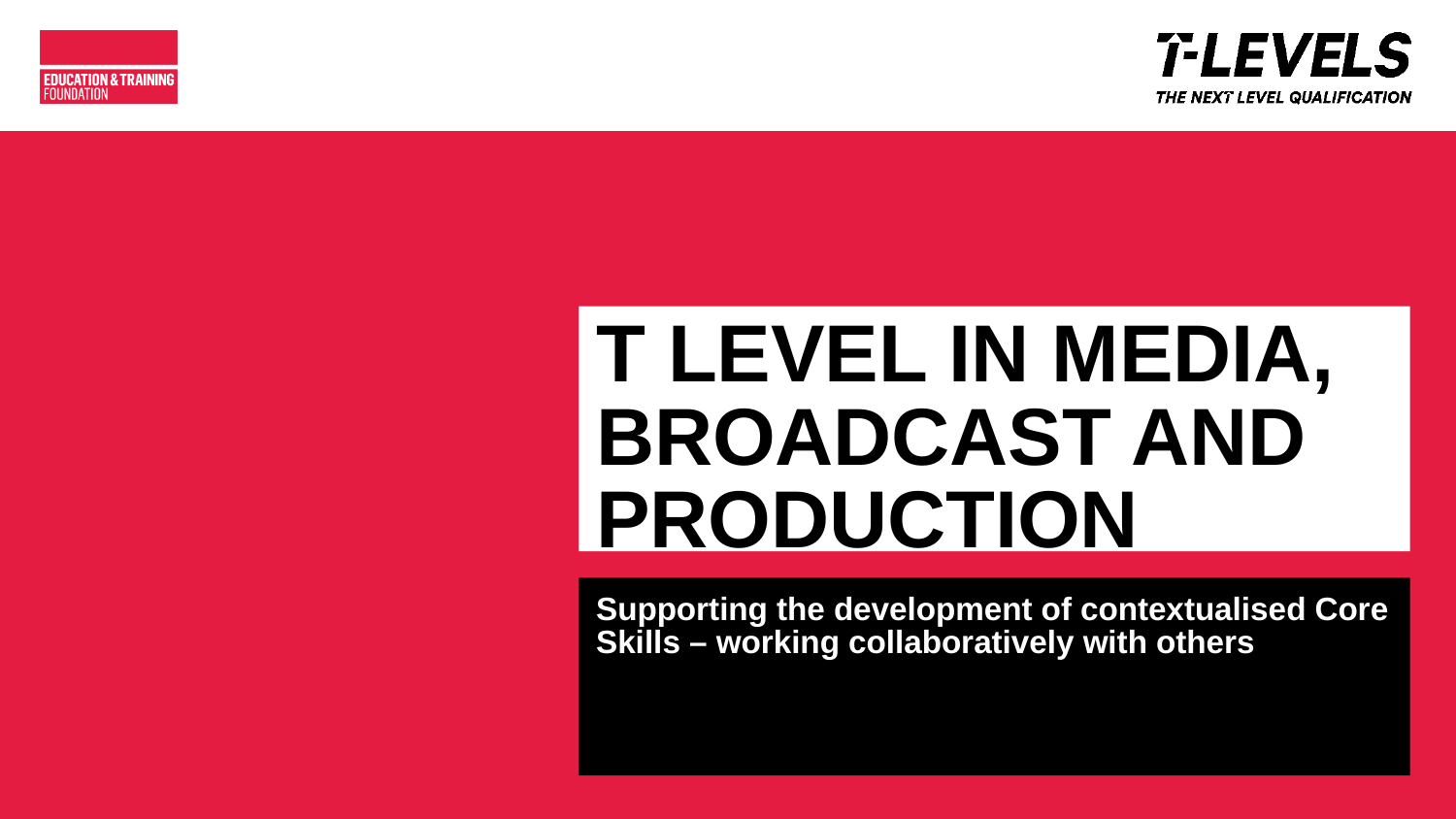

# T LEVEL IN MEDIA, BROADCAST AND PRODUCTION
Supporting the development of contextualised Core Skills – working collaboratively with others